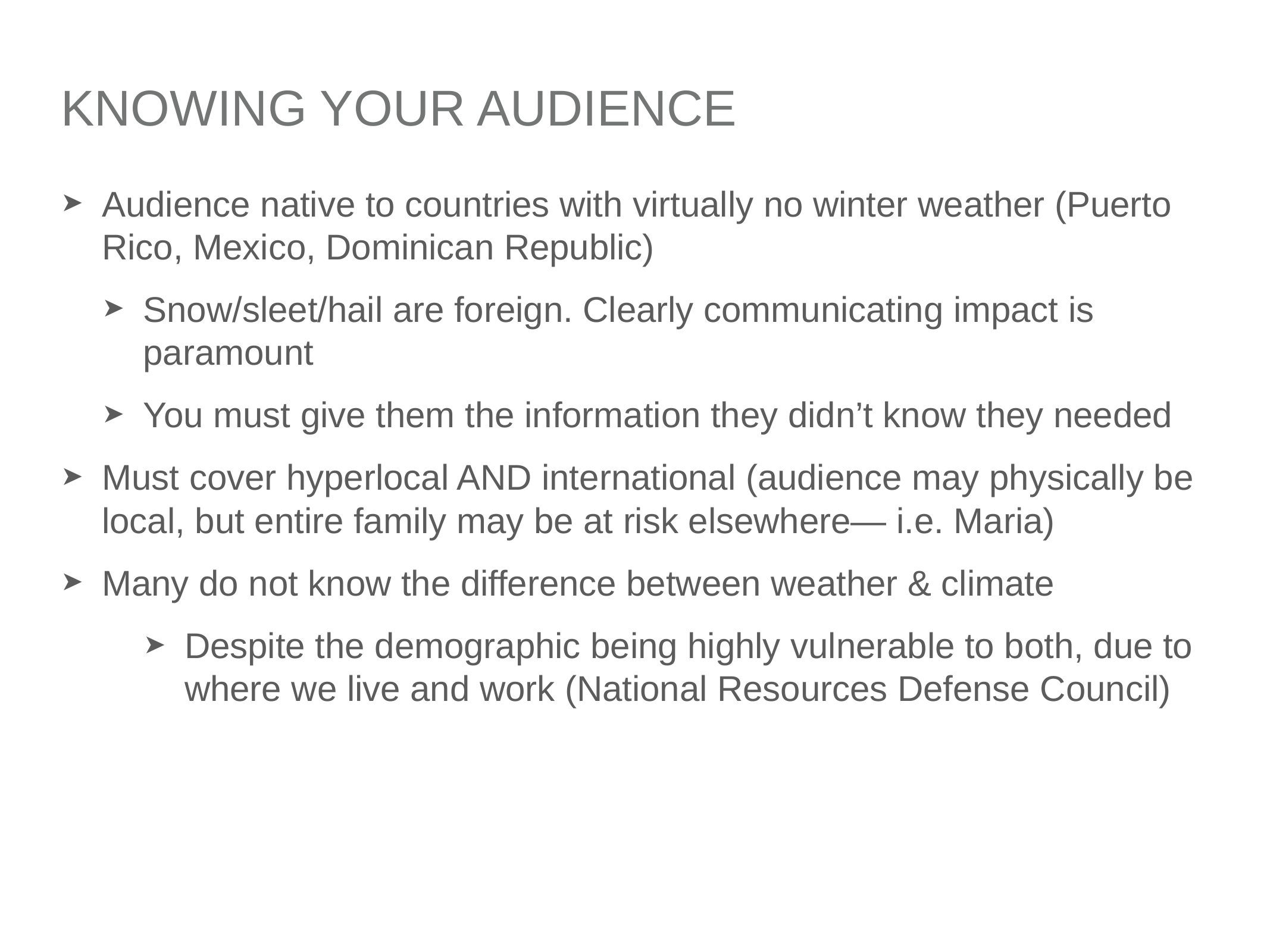

# Knowing your audience

Audience native to countries with virtually no winter weather (Puerto Rico, Mexico, Dominican Republic)
Snow/sleet/hail are foreign. Clearly communicating impact is paramount
You must give them the information they didn’t know they needed
Must cover hyperlocal AND international (audience may physically be local, but entire family may be at risk elsewhere— i.e. Maria)
Many do not know the difference between weather & climate
Despite the demographic being highly vulnerable to both, due to where we live and work (National Resources Defense Council)